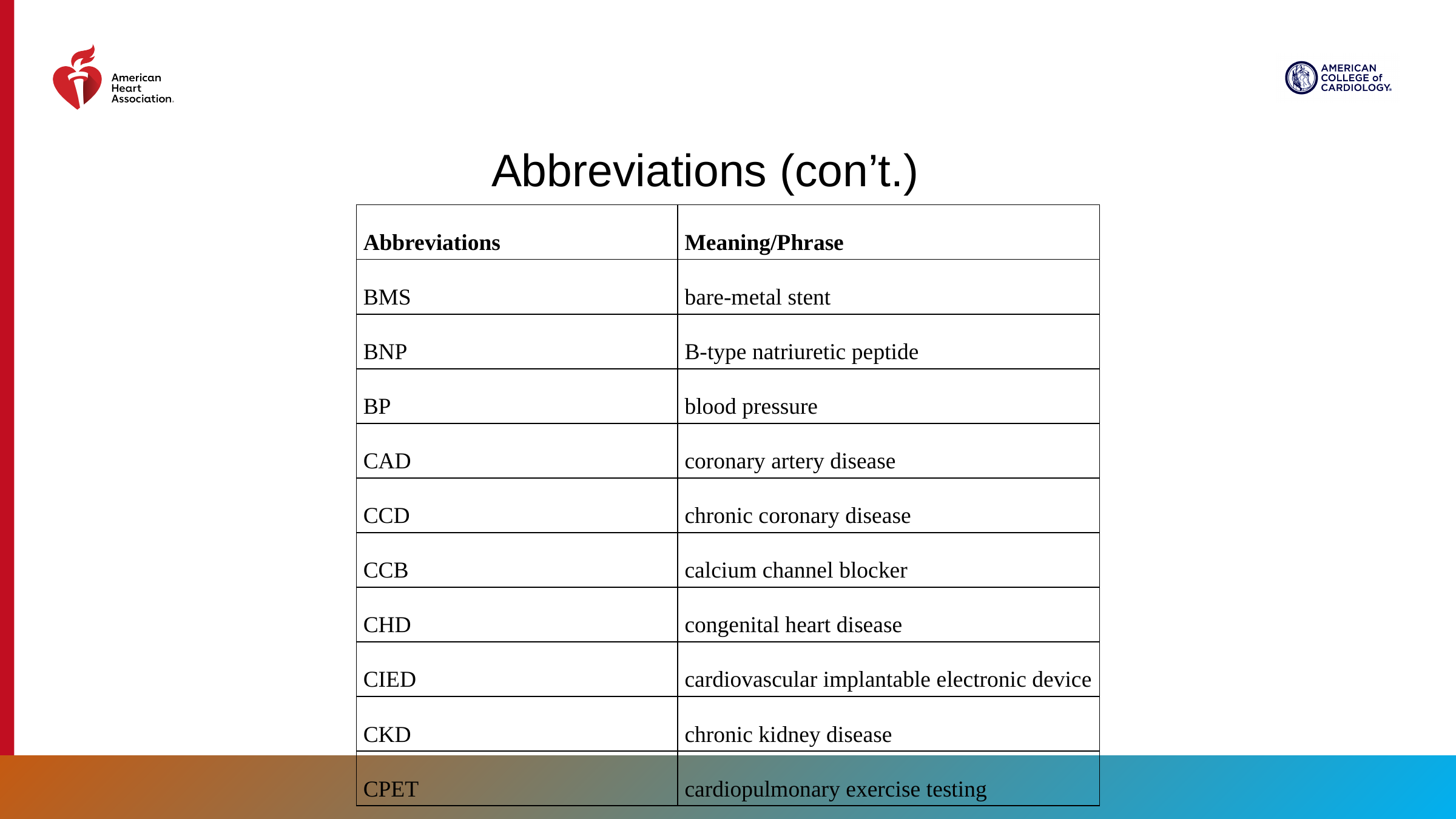

Abbreviations (con’t.)
| Abbreviations | Meaning/Phrase |
| --- | --- |
| BMS | bare-metal stent |
| BNP | B-type natriuretic peptide |
| BP | blood pressure |
| CAD | coronary artery disease |
| CCD | chronic coronary disease |
| CCB | calcium channel blocker |
| CHD | congenital heart disease |
| CIED | cardiovascular implantable electronic device |
| CKD | chronic kidney disease |
| CPET | cardiopulmonary exercise testing |